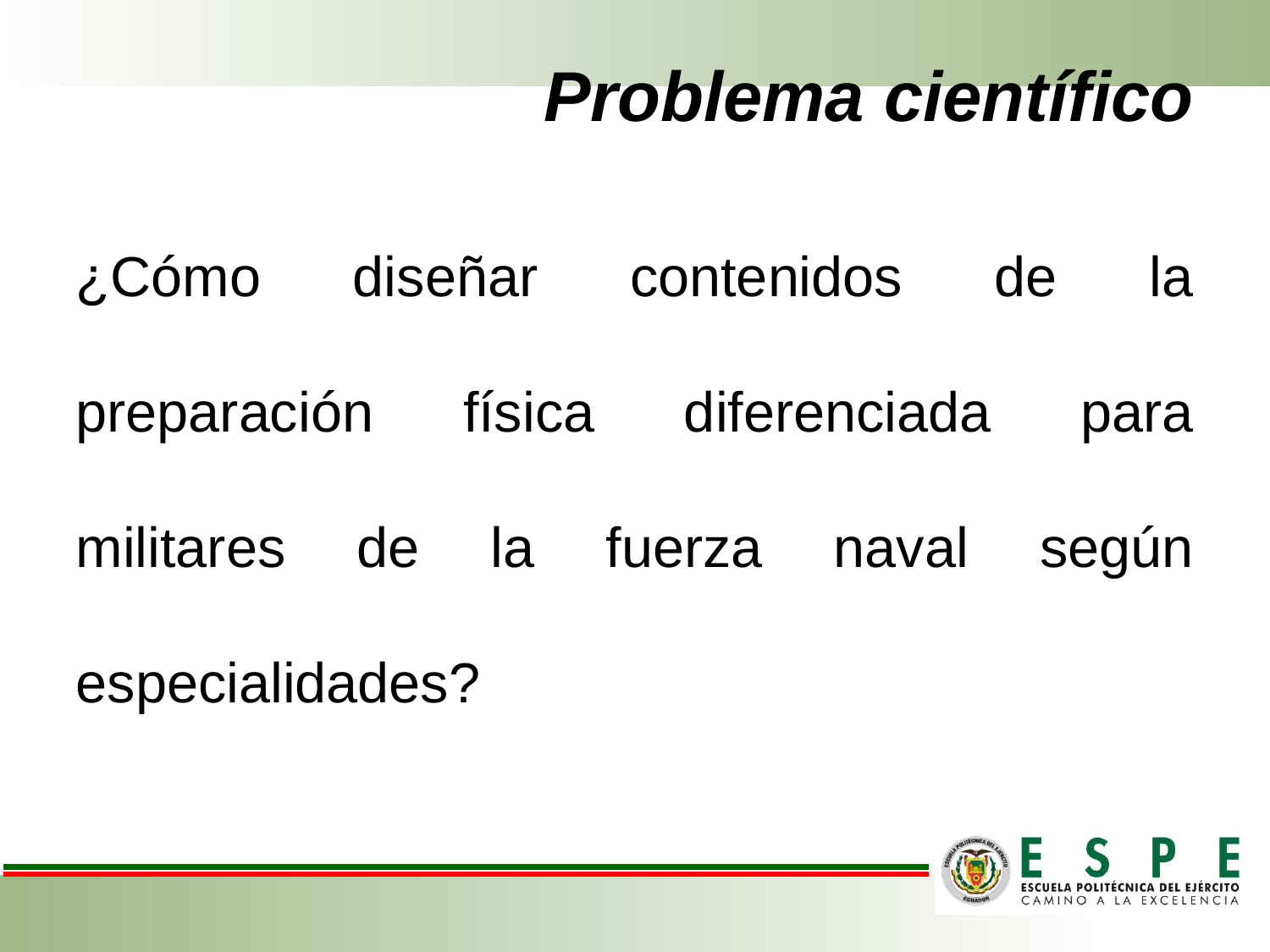

# Problema científico
¿Cómo diseñar contenidos de la preparación física diferenciada para militares de la fuerza naval según especialidades?